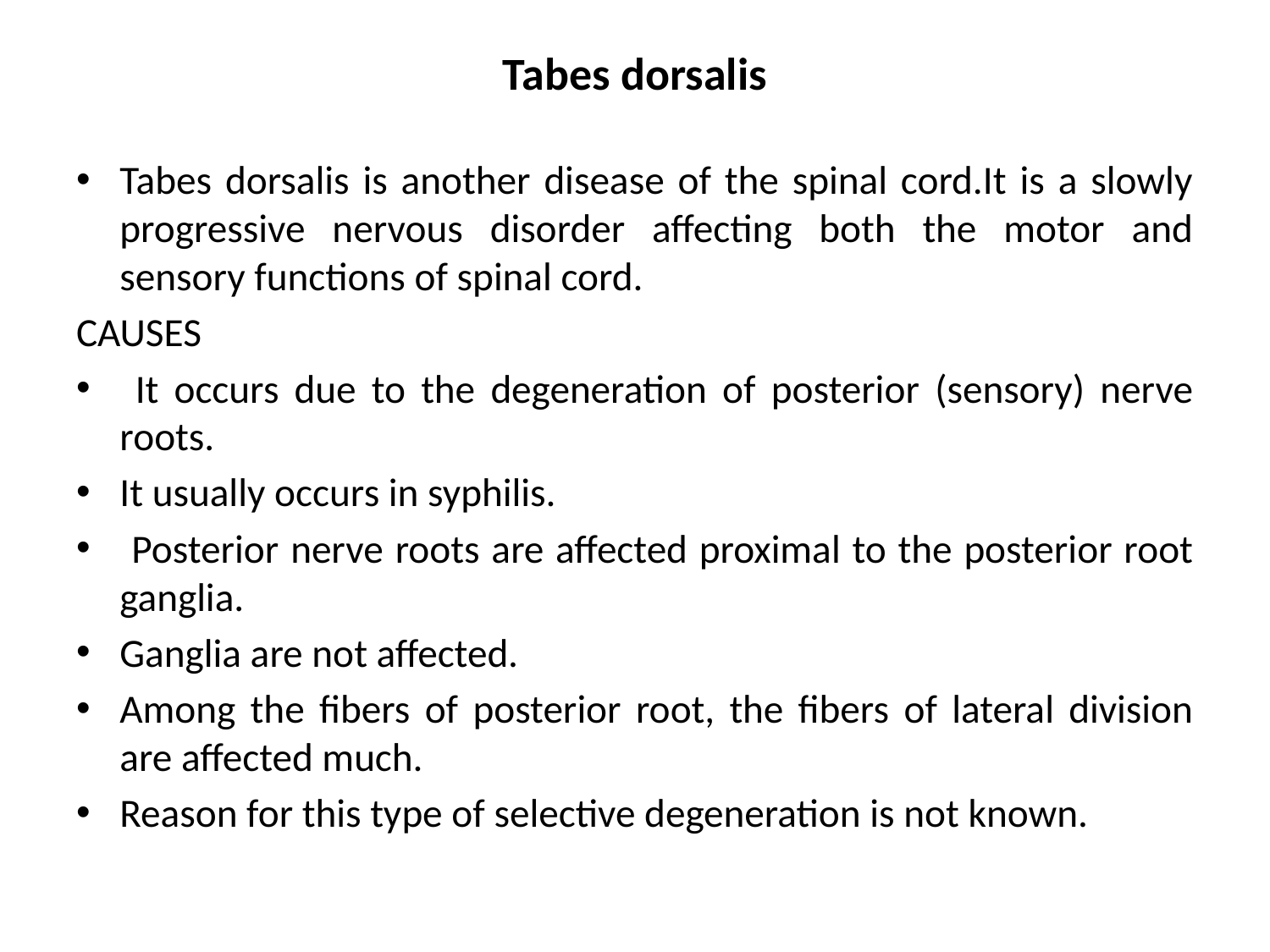

# Tabes dorsalis
Tabes dorsalis is another disease of the spinal cord.It is a slowly progressive nervous disorder affecting both the motor and sensory functions of spinal cord.
CAUSES
 It occurs due to the degeneration of posterior (sensory) nerve roots.
It usually occurs in syphilis.
 Posterior nerve roots are affected proximal to the posterior root ganglia.
Ganglia are not affected.
Among the fibers of posterior root, the fibers of lateral division are affected much.
Reason for this type of selective degeneration is not known.